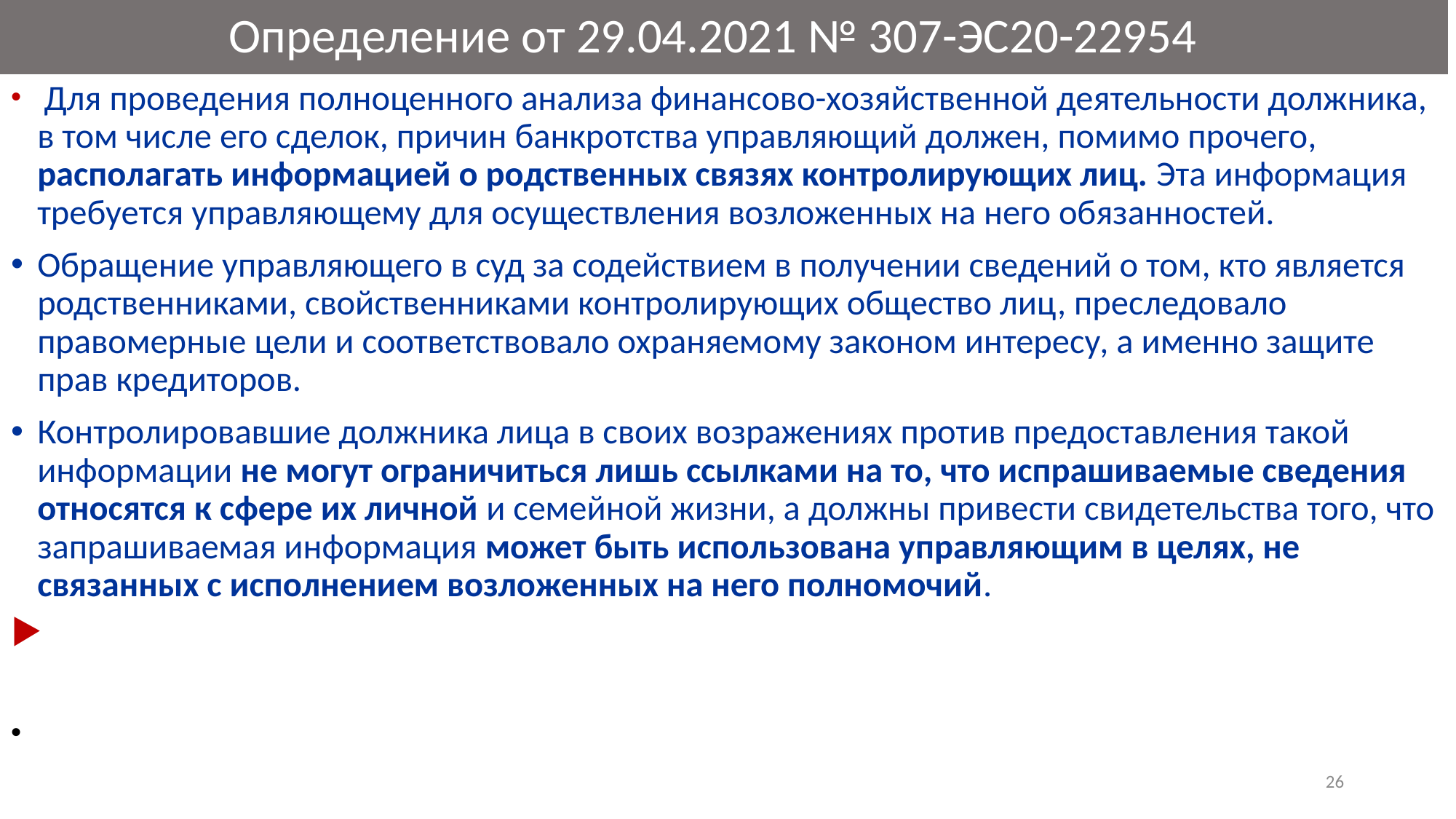

# Определение от 29.04.2021 № 307-ЭС20-22954
 Для проведения полноценного анализа финансово-хозяйственной деятельности должника, в том числе его сделок, причин банкротства управляющий должен, помимо прочего, располагать информацией о родственных связях контролирующих лиц. Эта информация требуется управляющему для осуществления возложенных на него обязанностей.
Обращение управляющего в суд за содействием в получении сведений о том, кто является родственниками, свойственниками контролирующих общество лиц, преследовало правомерные цели и соответствовало охраняемому законом интересу, а именно защите прав кредиторов.
Контролировавшие должника лица в своих возражениях против предоставления такой информации не могут ограничиться лишь ссылками на то, что испрашиваемые сведения относятся к сфере их личной и семейной жизни, а должны привести свидетельства того, что запрашиваемая информация может быть использована управляющим в целях, не связанных с исполнением возложенных на него полномочий.

26